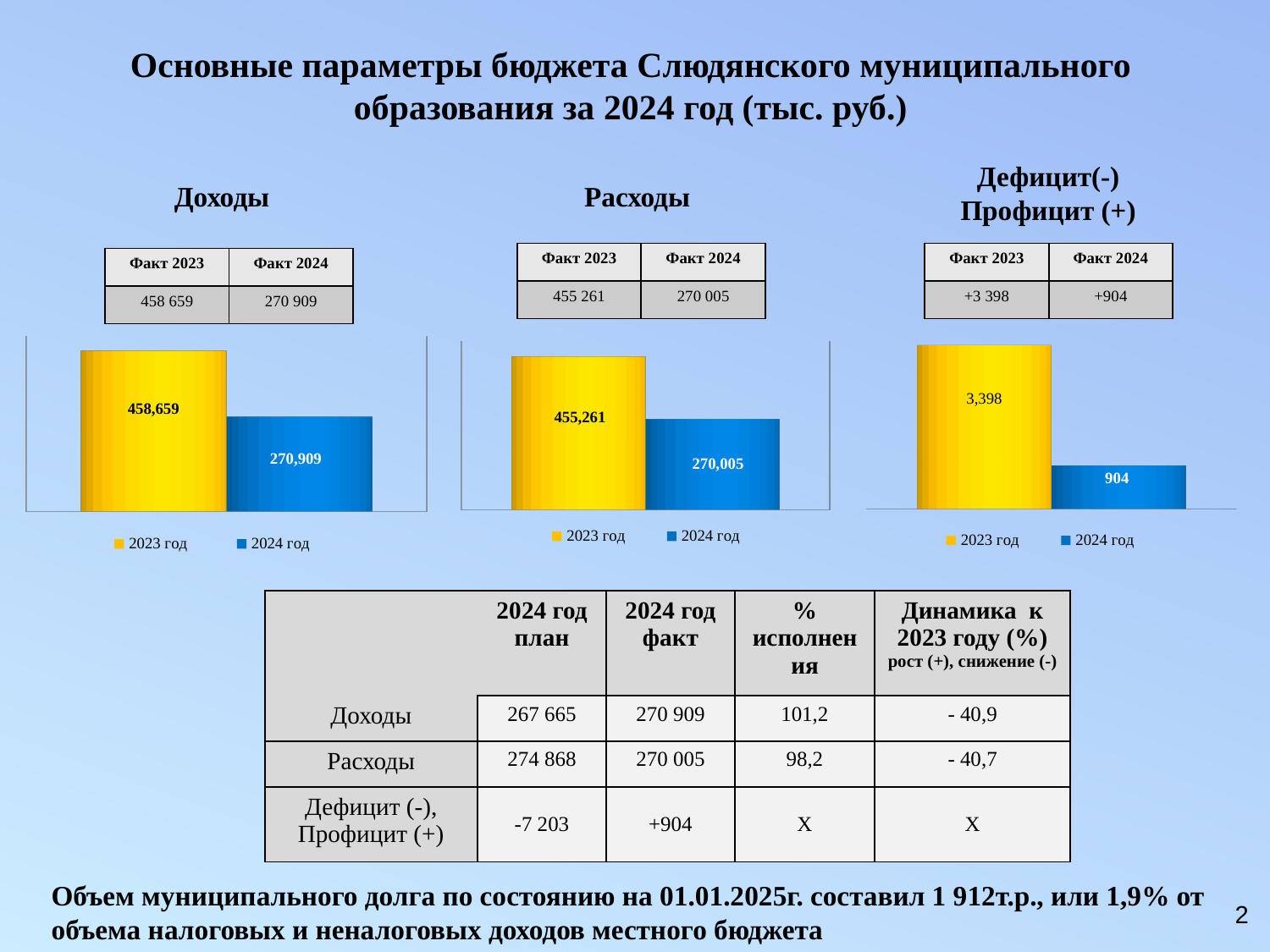

Основные параметры бюджета Слюдянского муниципального образования за 2024 год (тыс. руб.)
Дефицит(-)
Профицит (+)
Доходы
Расходы
| Факт 2023 | Факт 2024 |
| --- | --- |
| 455 261 | 270 005 |
| Факт 2023 | Факт 2024 |
| --- | --- |
| +3 398 | +904 |
| Факт 2023 | Факт 2024 |
| --- | --- |
| 458 659 | 270 909 |

[unsupported chart]

[unsupported chart]

[unsupported chart]

|  | 2024 год план | 2024 год факт | % исполнения | Динамика к 2023 году (%) рост (+), снижение (-) |
| --- | --- | --- | --- | --- |
| Доходы | 267 665 | 270 909 | 101,2 | - 40,9 |
| Расходы | 274 868 | 270 005 | 98,2 | - 40,7 |
| Дефицит (-), Профицит (+) | -7 203 | +904 | Х | Х |
Объем муниципального долга по состоянию на 01.01.2025г. составил 1 912т.р., или 1,9% от объема налоговых и неналоговых доходов местного бюджета
2